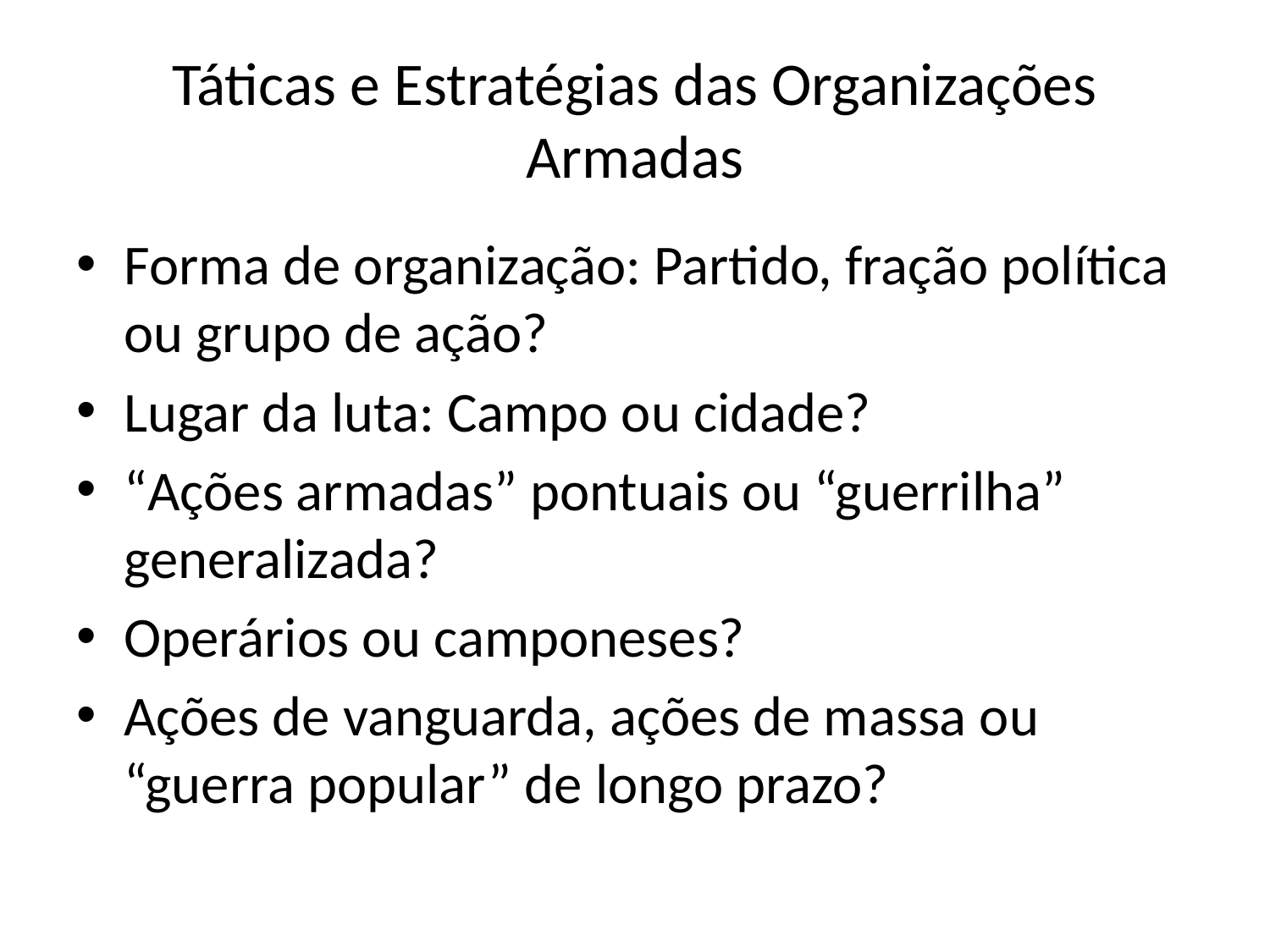

# Táticas e Estratégias das Organizações Armadas
Forma de organização: Partido, fração política ou grupo de ação?
Lugar da luta: Campo ou cidade?
“Ações armadas” pontuais ou “guerrilha” generalizada?
Operários ou camponeses?
Ações de vanguarda, ações de massa ou “guerra popular” de longo prazo?